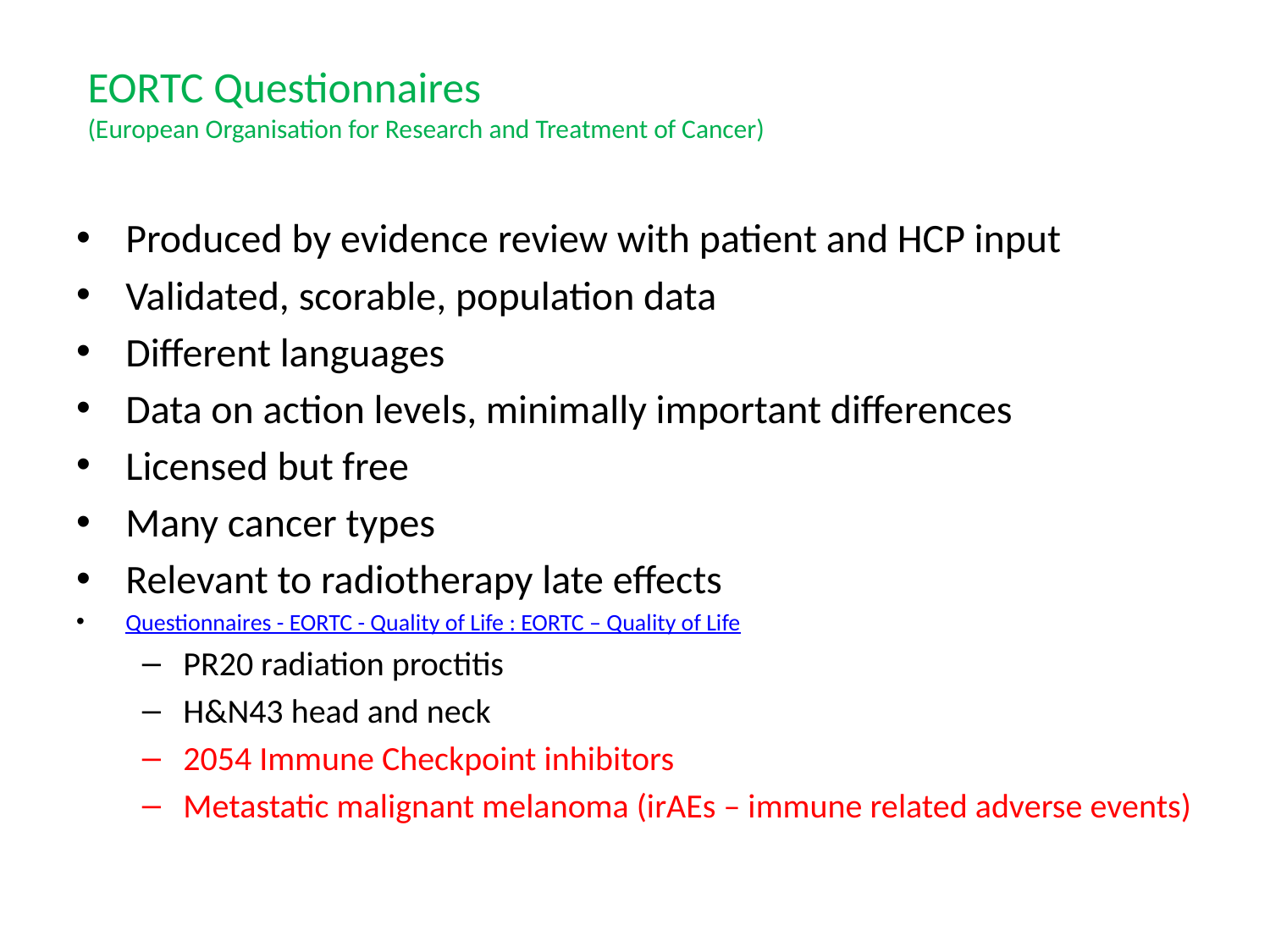

# EORTC Questionnaires (European Organisation for Research and Treatment of Cancer)
Produced by evidence review with patient and HCP input
Validated, scorable, population data
Different languages
Data on action levels, minimally important differences
Licensed but free
Many cancer types
Relevant to radiotherapy late effects
Questionnaires - EORTC - Quality of Life : EORTC – Quality of Life
PR20 radiation proctitis
H&N43 head and neck
2054 Immune Checkpoint inhibitors
Metastatic malignant melanoma (irAEs – immune related adverse events)